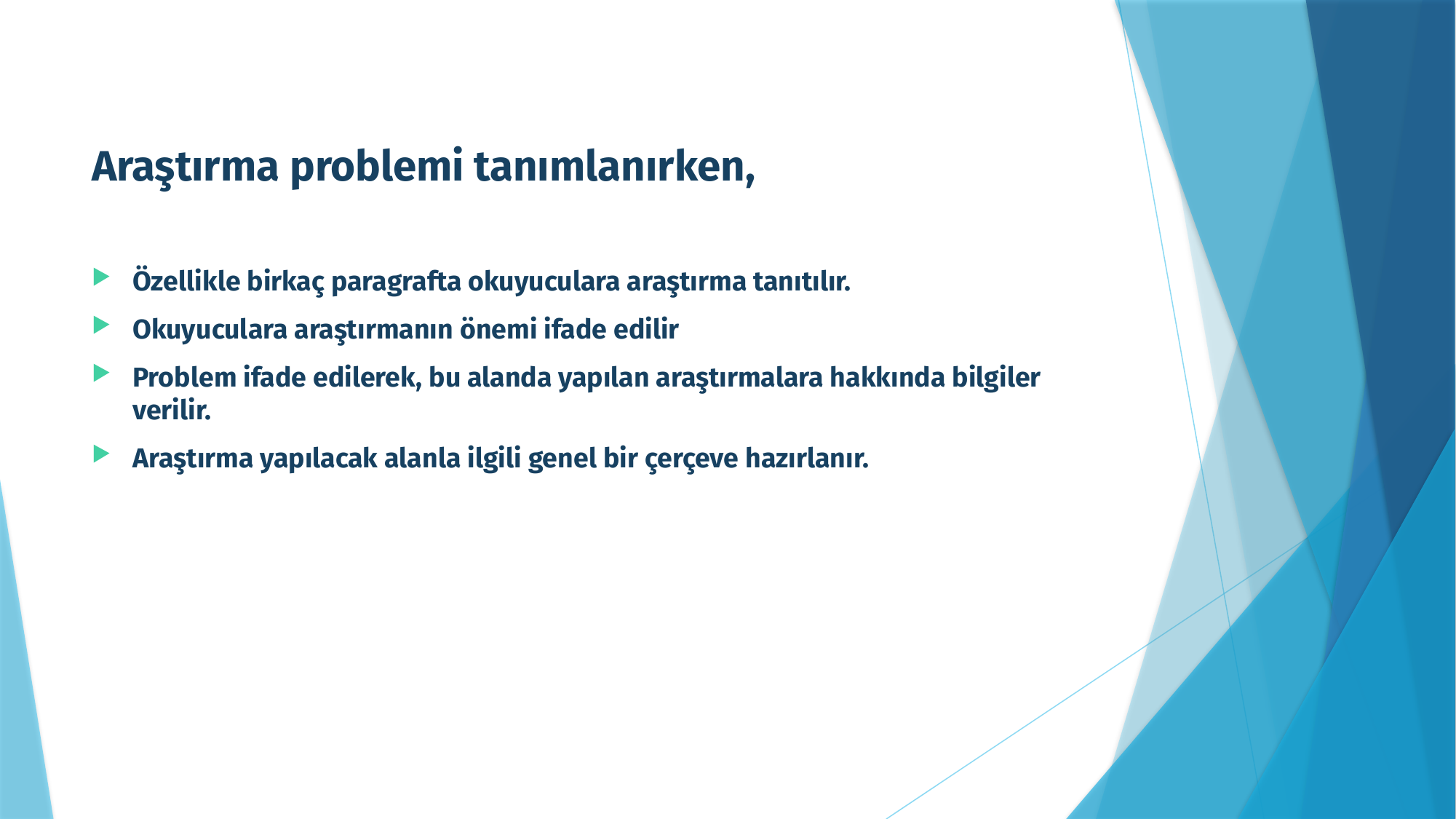

# Araştırma problemi tanımlanırken,
Özellikle birkaç paragrafta okuyuculara araştırma tanıtılır.
Okuyuculara araştırmanın önemi ifade edilir
Problem ifade edilerek, bu alanda yapılan araştırmalara hakkında bilgiler verilir.
Araştırma yapılacak alanla ilgili genel bir çerçeve hazırlanır.